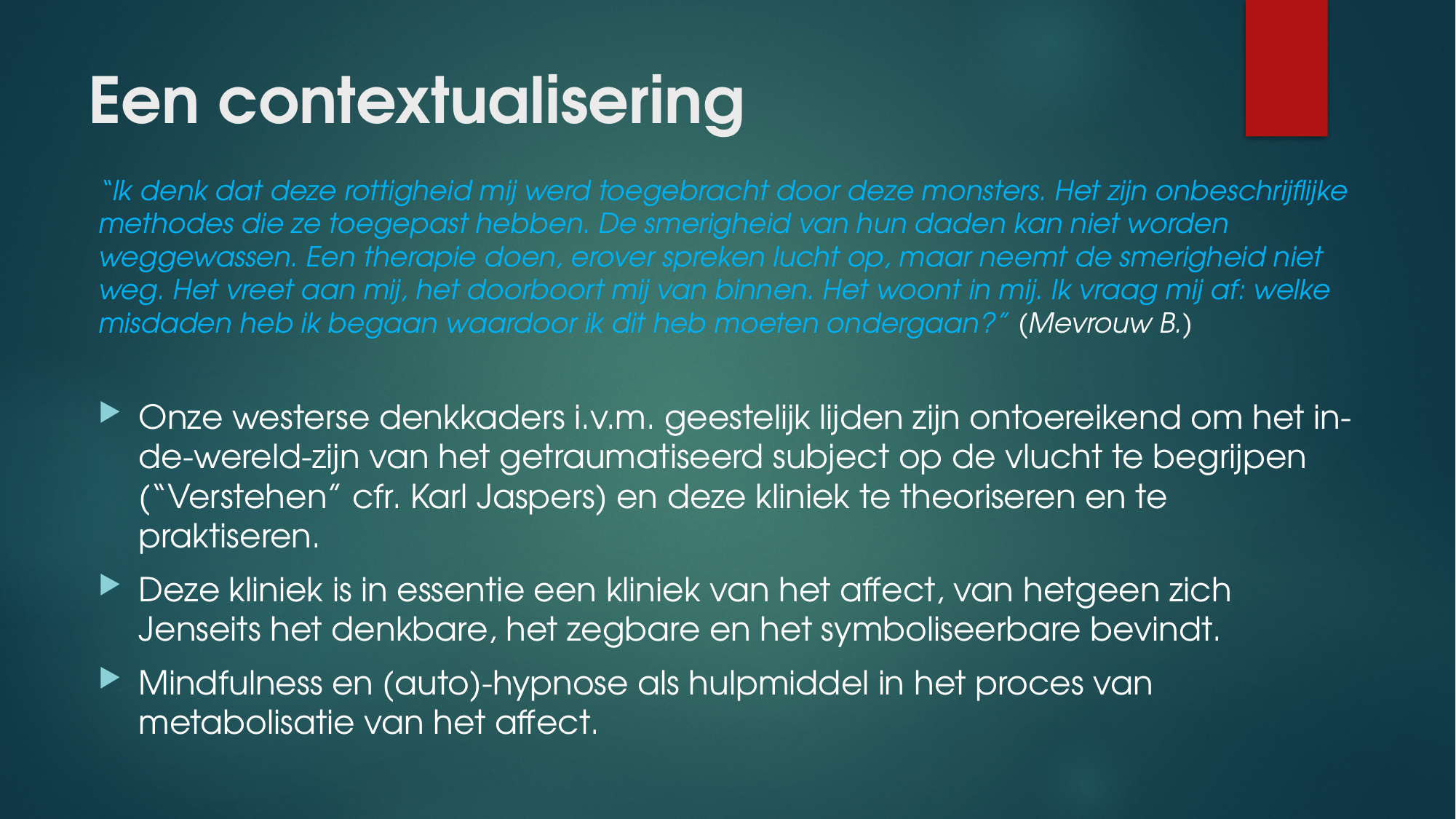

# Een contextualisering
“Ik denk dat deze rottigheid mij werd toegebracht door deze monsters. Het zijn onbeschrijflijke methodes die ze toegepast hebben. De smerigheid van hun daden kan niet worden weggewassen. Een therapie doen, erover spreken lucht op, maar neemt de smerigheid niet weg. Het vreet aan mij, het doorboort mij van binnen. Het woont in mij. Ik vraag mij af: welke misdaden heb ik begaan waardoor ik dit heb moeten ondergaan?” (Mevrouw B.)

Onze westerse denkkaders i.v.m. geestelijk lijden zijn ontoereikend om het in-de-wereld-zijn van het getraumatiseerd subject op de vlucht te begrijpen (“Verstehen” cfr. Karl Jaspers) en deze kliniek te theoriseren en te praktiseren.
Deze kliniek is in essentie een kliniek van het affect, van hetgeen zich Jenseits het denkbare, het zegbare en het symboliseerbare bevindt.
Mindfulness en (auto)-hypnose als hulpmiddel in het proces van metabolisatie van het affect.